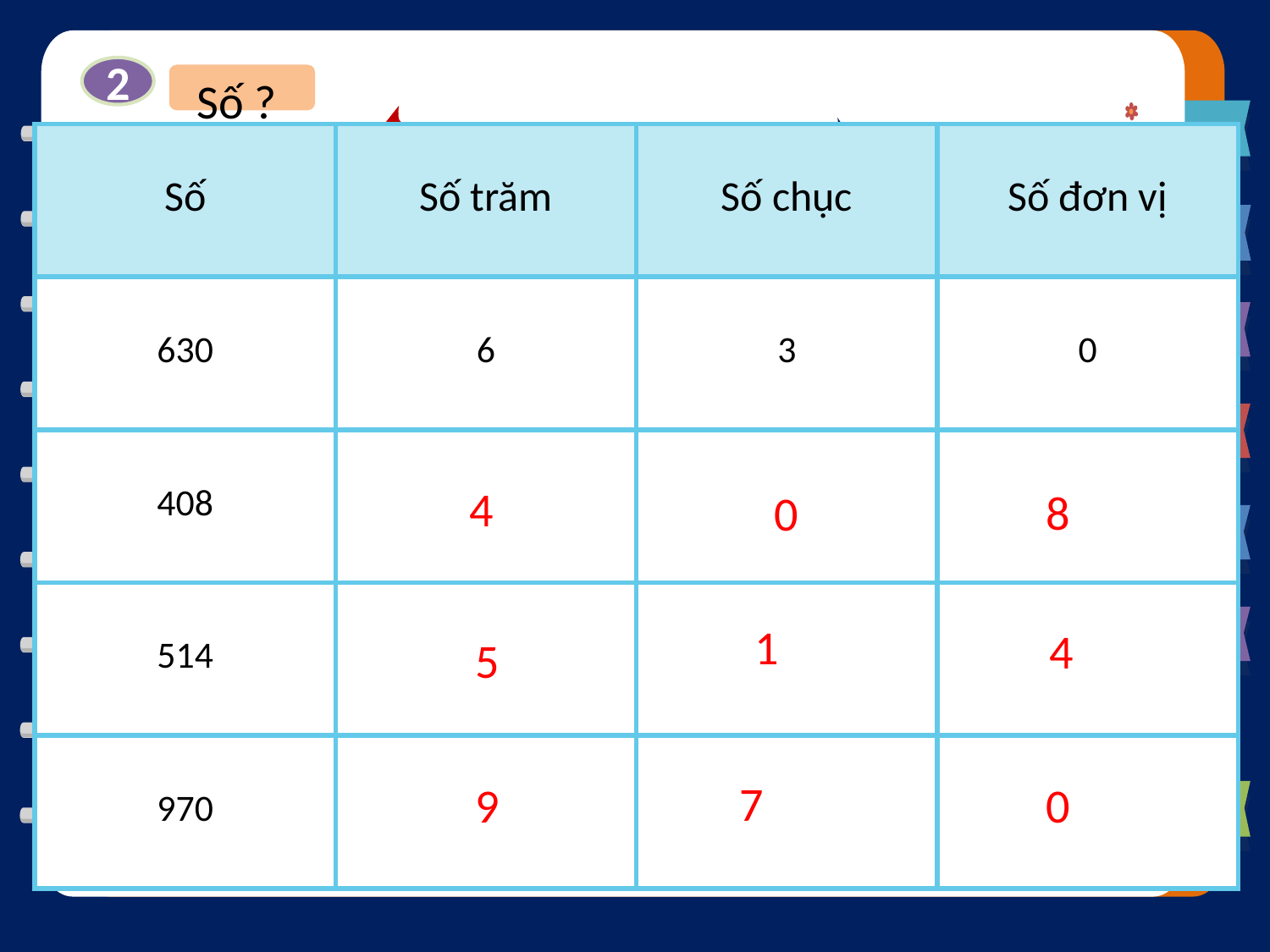

Số ?
2

| Số | Số trăm | Số chục | Số đơn vị |
| --- | --- | --- | --- |
| 630 | 6 | 3 | 0 |
| 408 | ? | ? | ? |
| 514 | ? | ? | ? |
| 970 | ? | ? | ? |
4
8
0
1
4
5
7
0
9